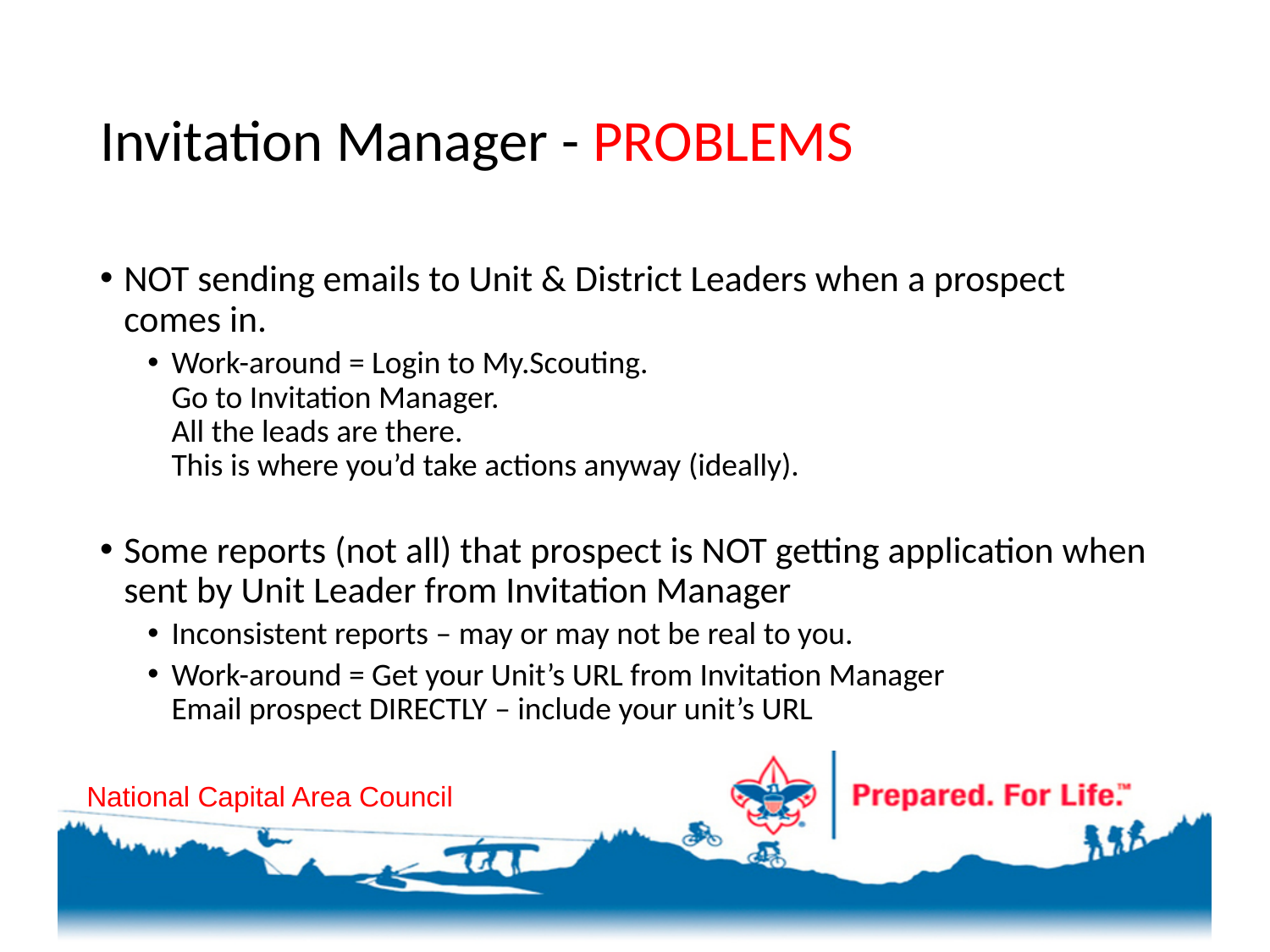

# Invitation Manager - PROBLEMS
NOT sending emails to Unit & District Leaders when a prospect comes in.
Work-around = Login to My.Scouting.
Go to Invitation Manager.
All the leads are there.
This is where you’d take actions anyway (ideally).
Some reports (not all) that prospect is NOT getting application when sent by Unit Leader from Invitation Manager
Inconsistent reports – may or may not be real to you.
Work-around = Get your Unit’s URL from Invitation Manager
Email prospect DIRECTLY – include your unit’s URL